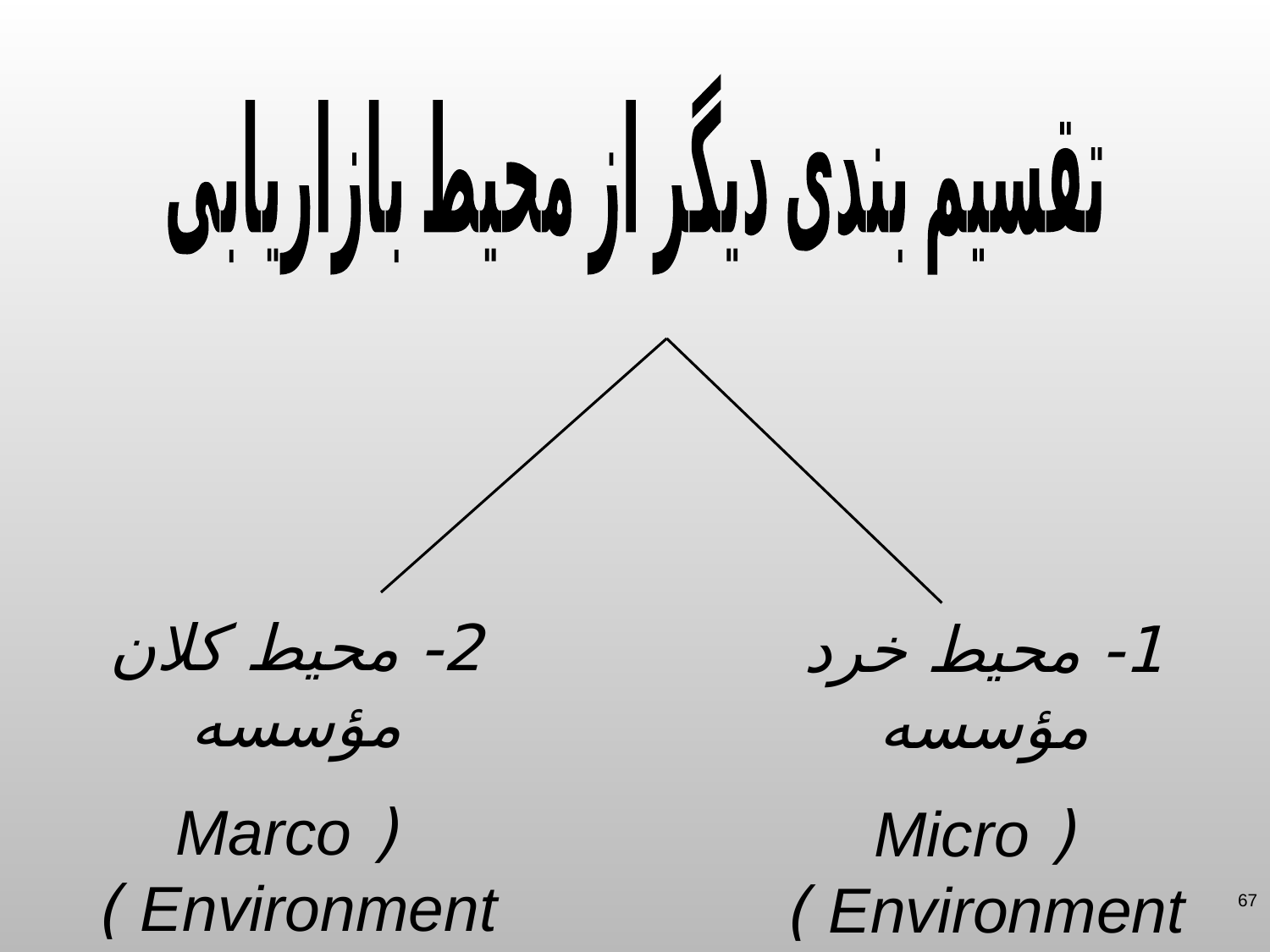

تقسیم بندی دیگر از محیط بازاریابی

2- محیط کلان مؤسسه
 ( Marco Environment )
1- محیط خرد مؤسسه
 ( Micro Environment )
67